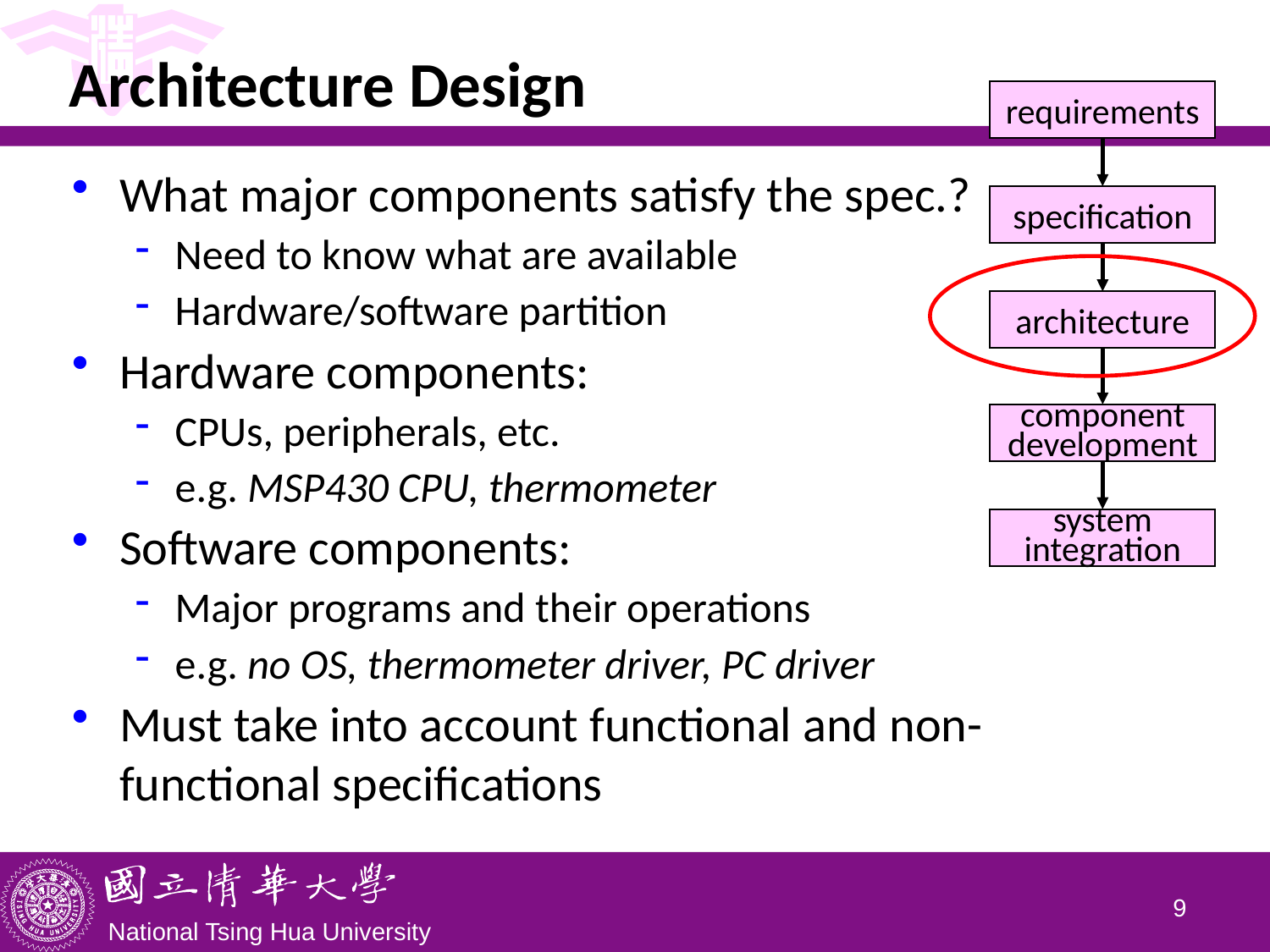

# Architecture Design
requirements
specification
architecture
component
development
system
integration
What major components satisfy the spec.?
Need to know what are available
Hardware/software partition
Hardware components:
CPUs, peripherals, etc.
e.g. MSP430 CPU, thermometer
Software components:
Major programs and their operations
e.g. no OS, thermometer driver, PC driver
Must take into account functional and non-functional specifications

9